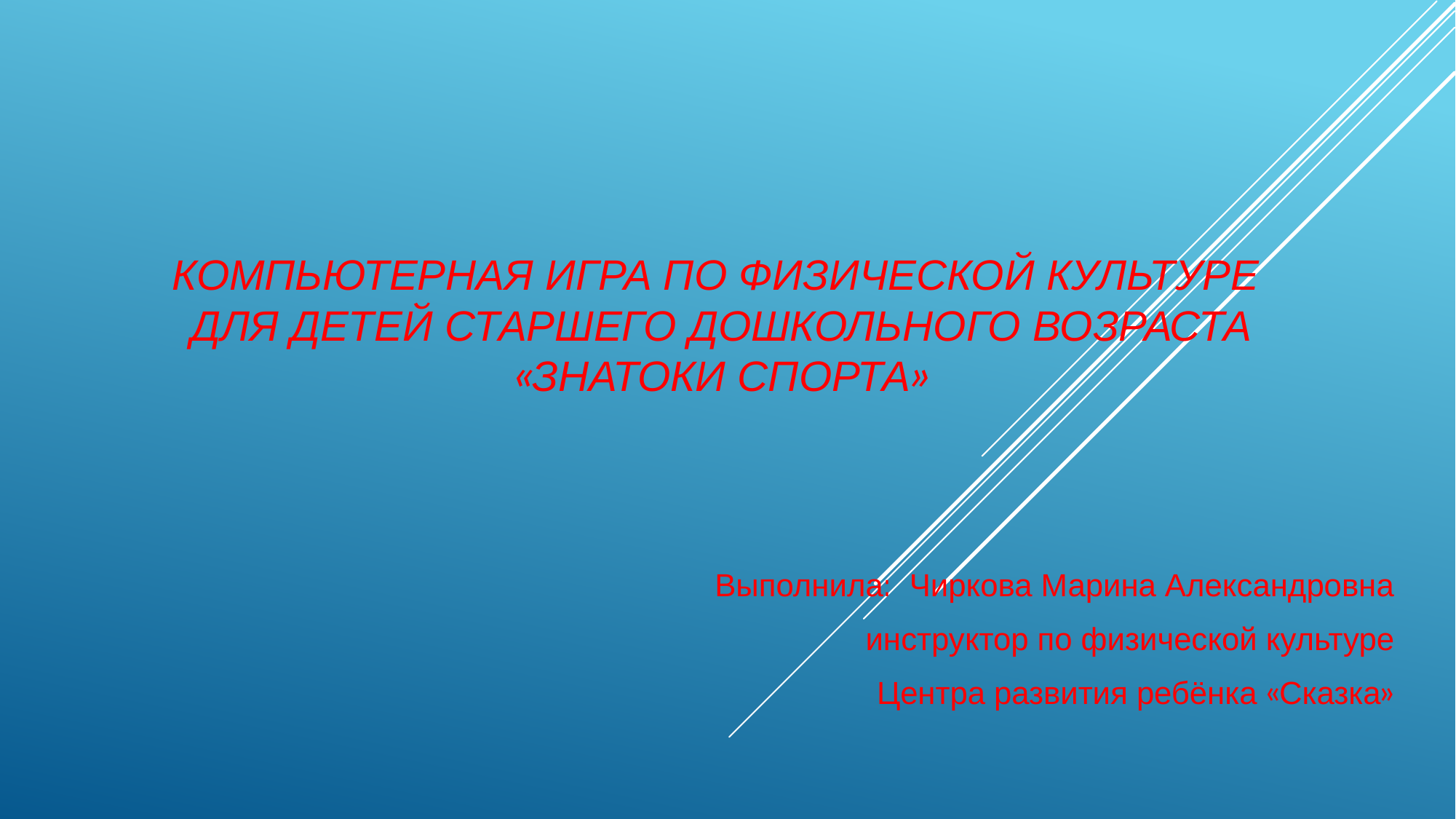

# компьютерная игра по физической культуре ДЛЯ ДЕТЕЙ СТАРШЕГО ДОШКОЛЬНОГО ВОЗРАСТА «Знатоки спорта»

Выполнила:  Чиркова Марина Александровна
инструктор по физической культуре
Центра развития ребёнка «Сказка»